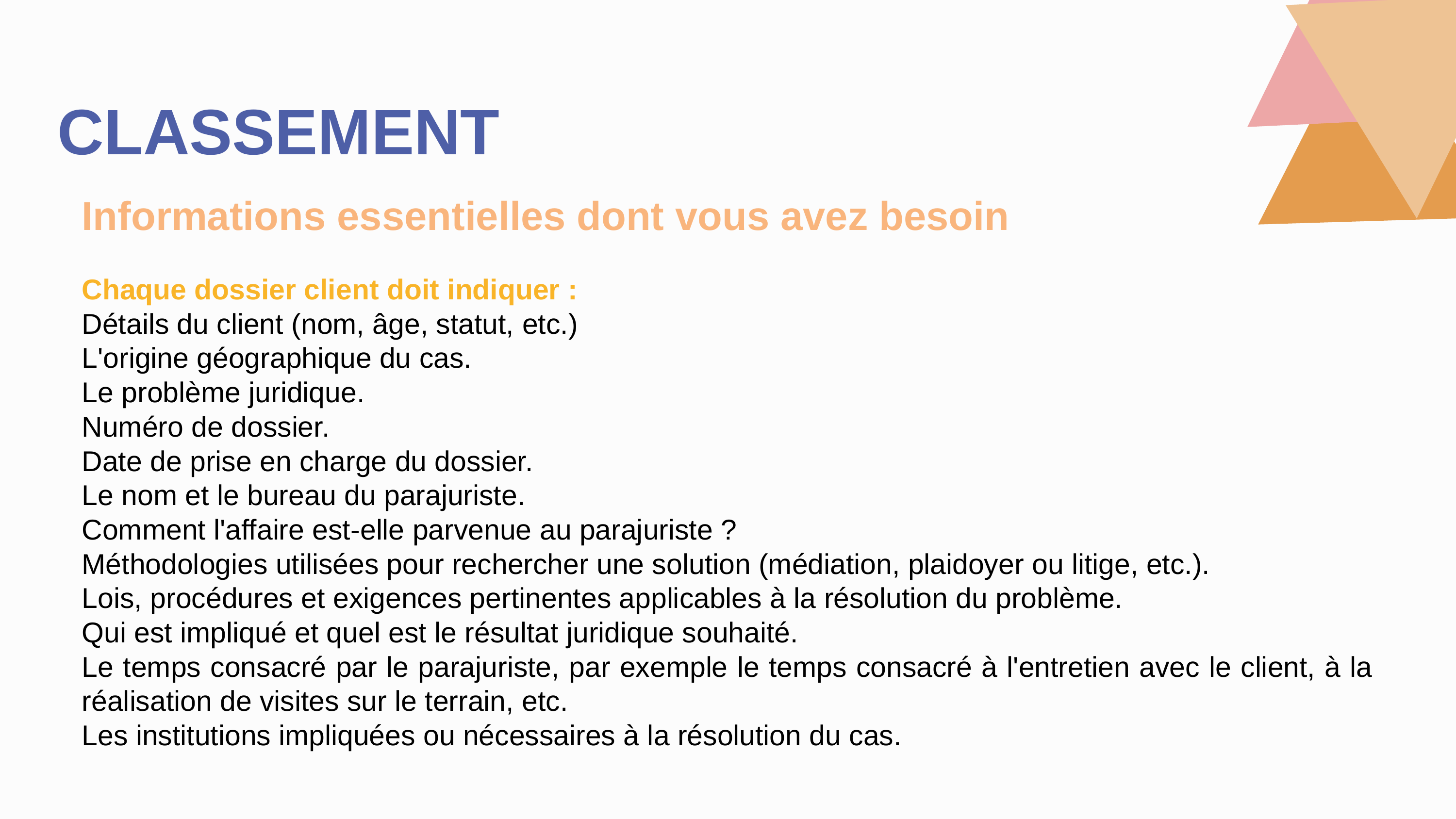

CLASSEMENT

Informations essentielles dont vous avez besoin

Chaque dossier client doit indiquer :
Détails du client (nom, âge, statut, etc.)
L'origine géographique du cas.
Le problème juridique.
Numéro de dossier.
Date de prise en charge du dossier.
Le nom et le bureau du parajuriste.
Comment l'affaire est-elle parvenue au parajuriste ?
Méthodologies utilisées pour rechercher une solution (médiation, plaidoyer ou litige, etc.).
Lois, procédures et exigences pertinentes applicables à la résolution du problème.
Qui est impliqué et quel est le résultat juridique souhaité.
Le temps consacré par le parajuriste, par exemple le temps consacré à l'entretien avec le client, à la réalisation de visites sur le terrain, etc.
Les institutions impliquées ou nécessaires à la résolution du cas.